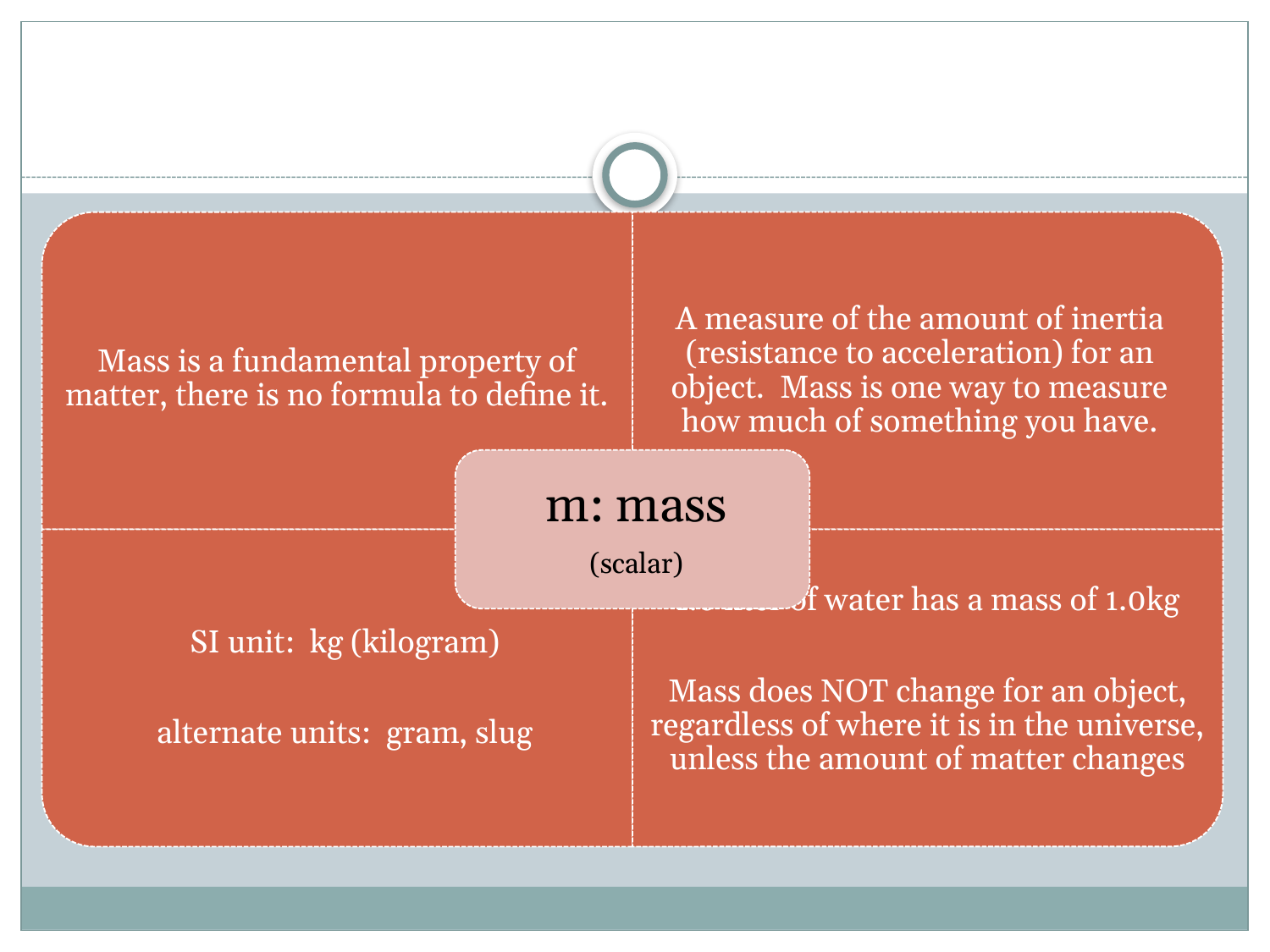

#
Mass is a fundamental property of matter, there is no formula to define it.
A measure of the amount of inertia (resistance to acceleration) for an object.  Mass is one way to measure how much of something you have.
SI unit:  kg (kilogram)

alternate units:  gram, slug
1.0 liter of water has a mass of 1.0kg

Mass does NOT change for an object, regardless of where it is in the universe, unless the amount of matter changes
m: mass
(scalar)